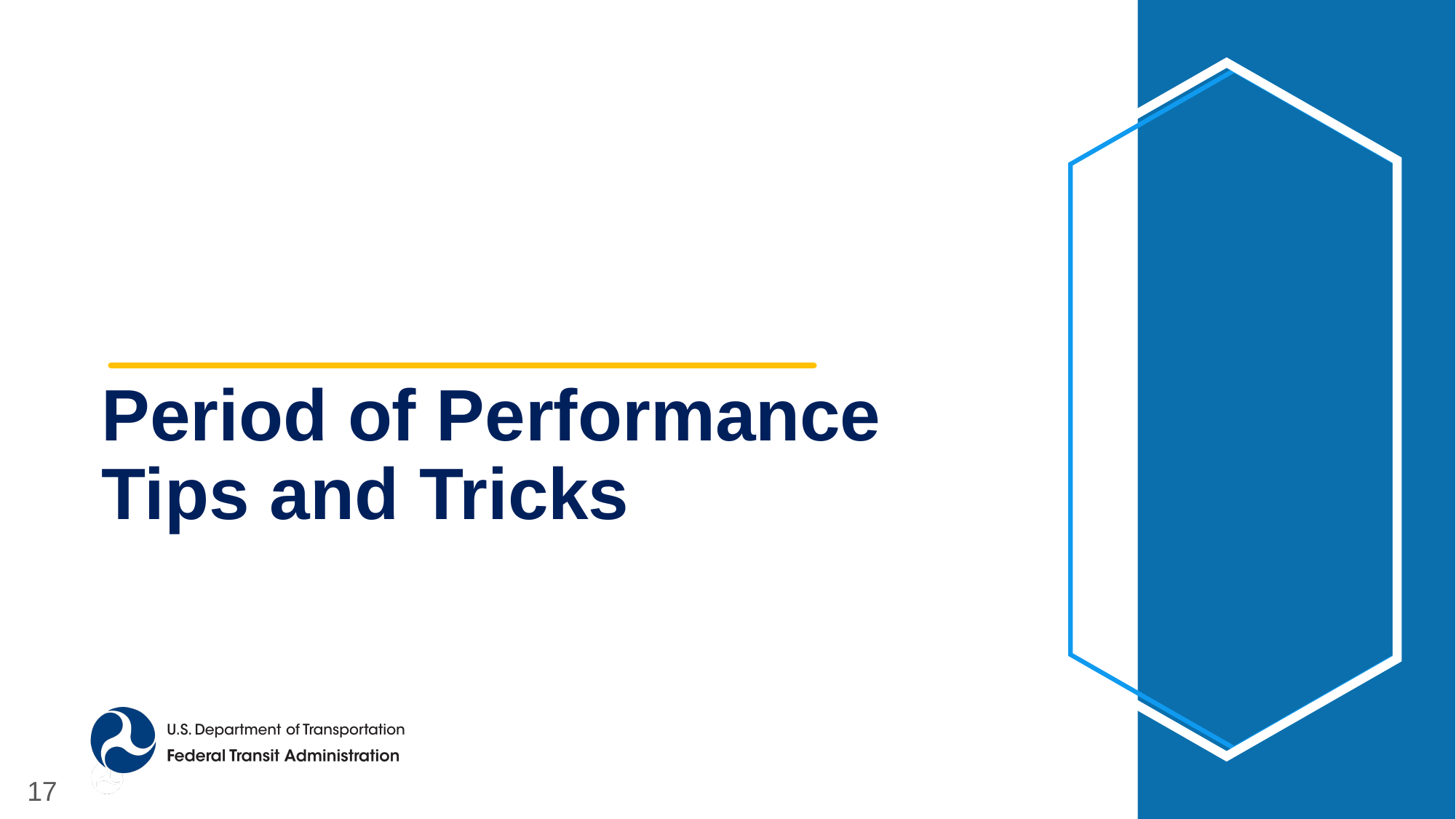

# Period of Performance Tips and Tricks